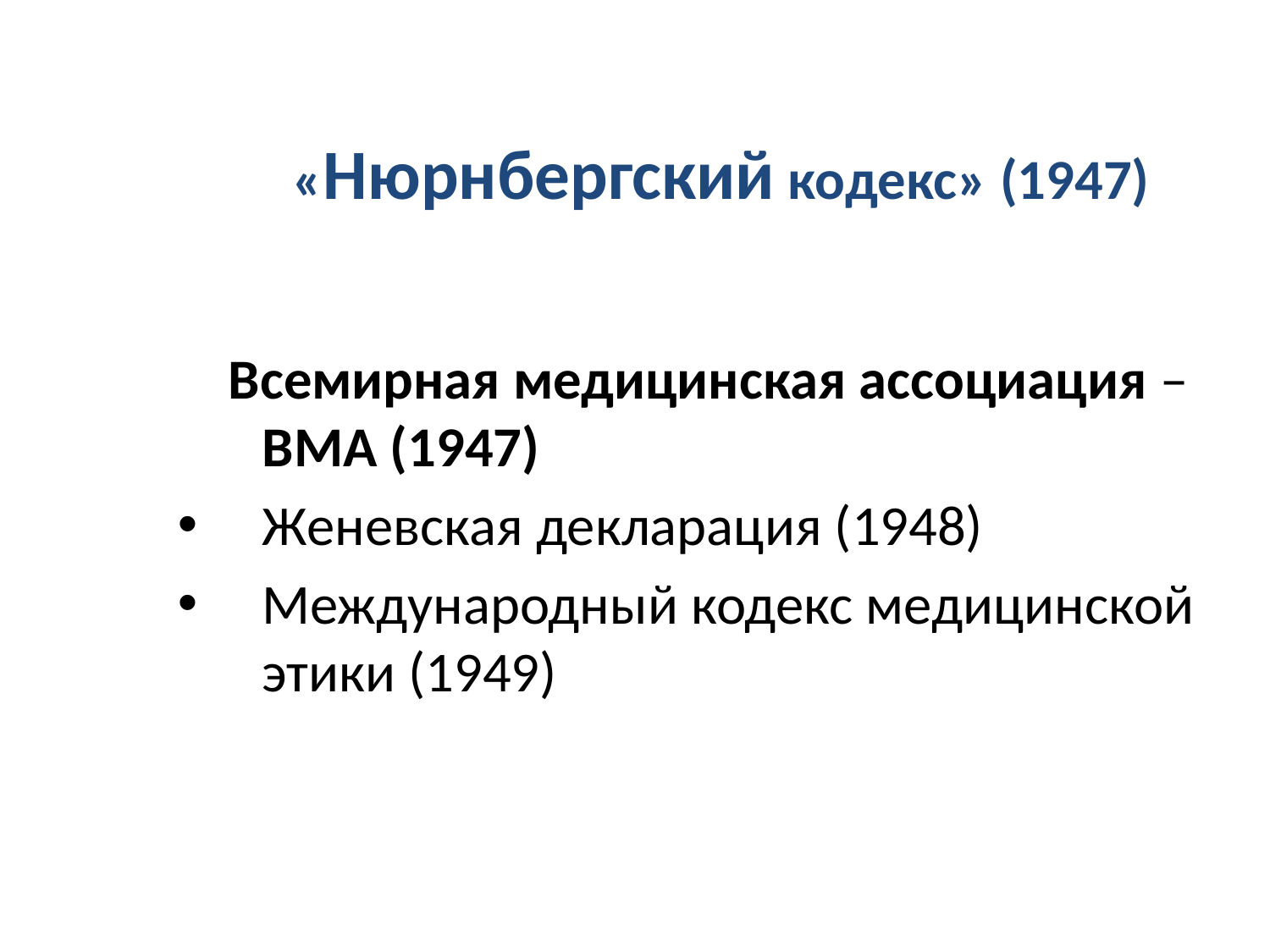

«Нюрнбергский кодекс» (1947)
    Всемирная медицинская ассоциация – ВМА (1947)
Женевская декларация (1948)
Международный кодекс медицинской этики (1949)